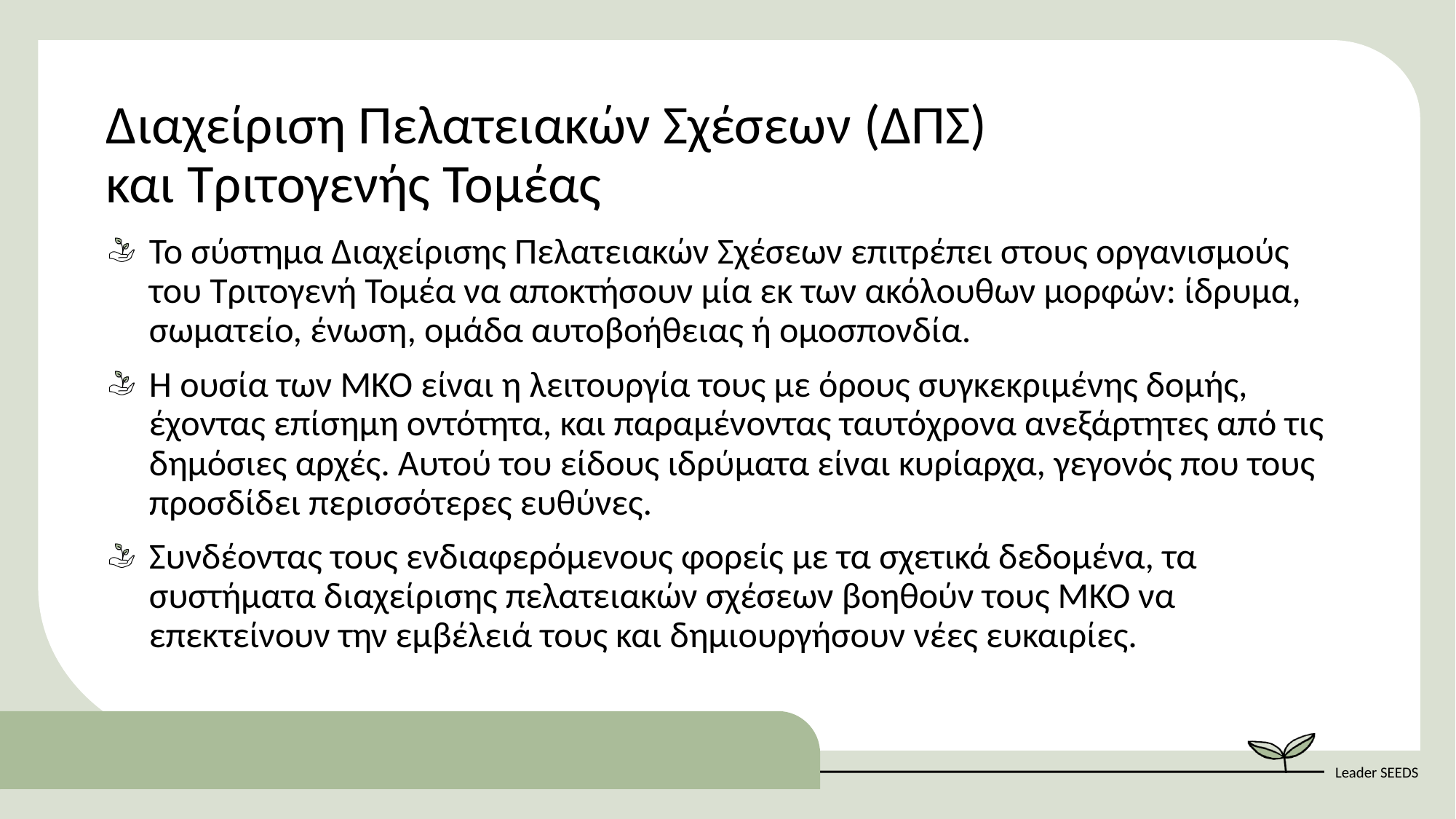

Διαχείριση Πελατειακών Σχέσεων (ΔΠΣ)                        και Τριτογενής Τομέας
Το σύστημα Διαχείρισης Πελατειακών Σχέσεων επιτρέπει στους οργανισμούς του Τριτογενή Τομέα να αποκτήσουν μία εκ των ακόλουθων μορφών: ίδρυμα, σωματείο, ένωση, ομάδα αυτοβοήθειας ή ομοσπονδία.
Η ουσία των ΜΚΟ είναι η λειτουργία τους με όρους συγκεκριμένης δομής, έχοντας επίσημη οντότητα, και παραμένοντας ταυτόχρονα ανεξάρτητες από τις δημόσιες αρχές. Αυτού του είδους ιδρύματα είναι κυρίαρχα, γεγονός που τους προσδίδει περισσότερες ευθύνες.
Συνδέοντας τους ενδιαφερόμενους φορείς με τα σχετικά δεδομένα, τα συστήματα διαχείρισης πελατειακών σχέσεων βοηθούν τους ΜΚΟ να επεκτείνουν την εμβέλειά τους και δημιουργήσουν νέες ευκαιρίες.